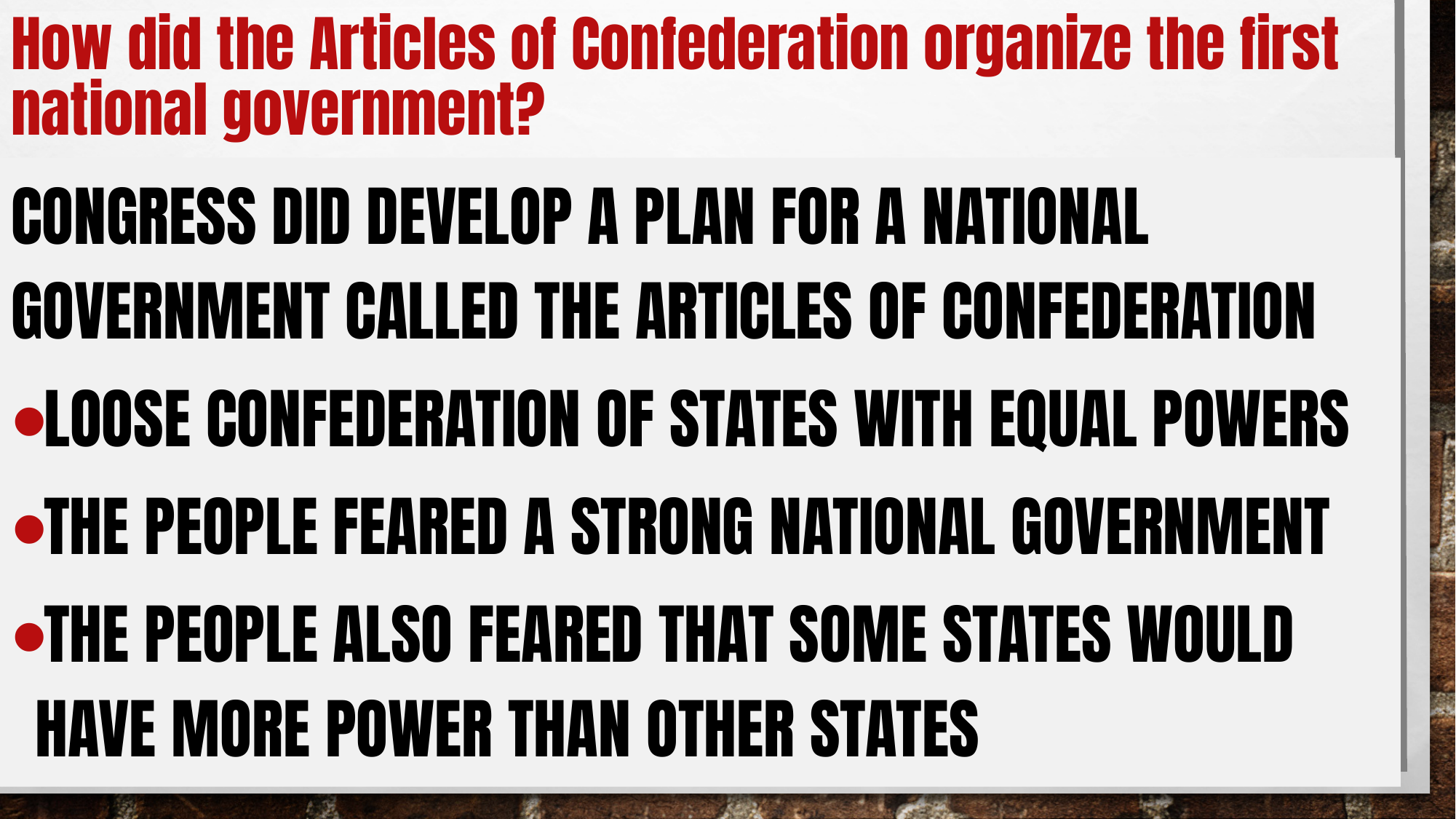

# How did the Articles of Confederation organize the first national government?
Congress did develop a plan for a national government called the Articles of Confederation
Loose confederation of states with equal powers
The people feared a strong national government
The people also feared that some states would have more power than other states